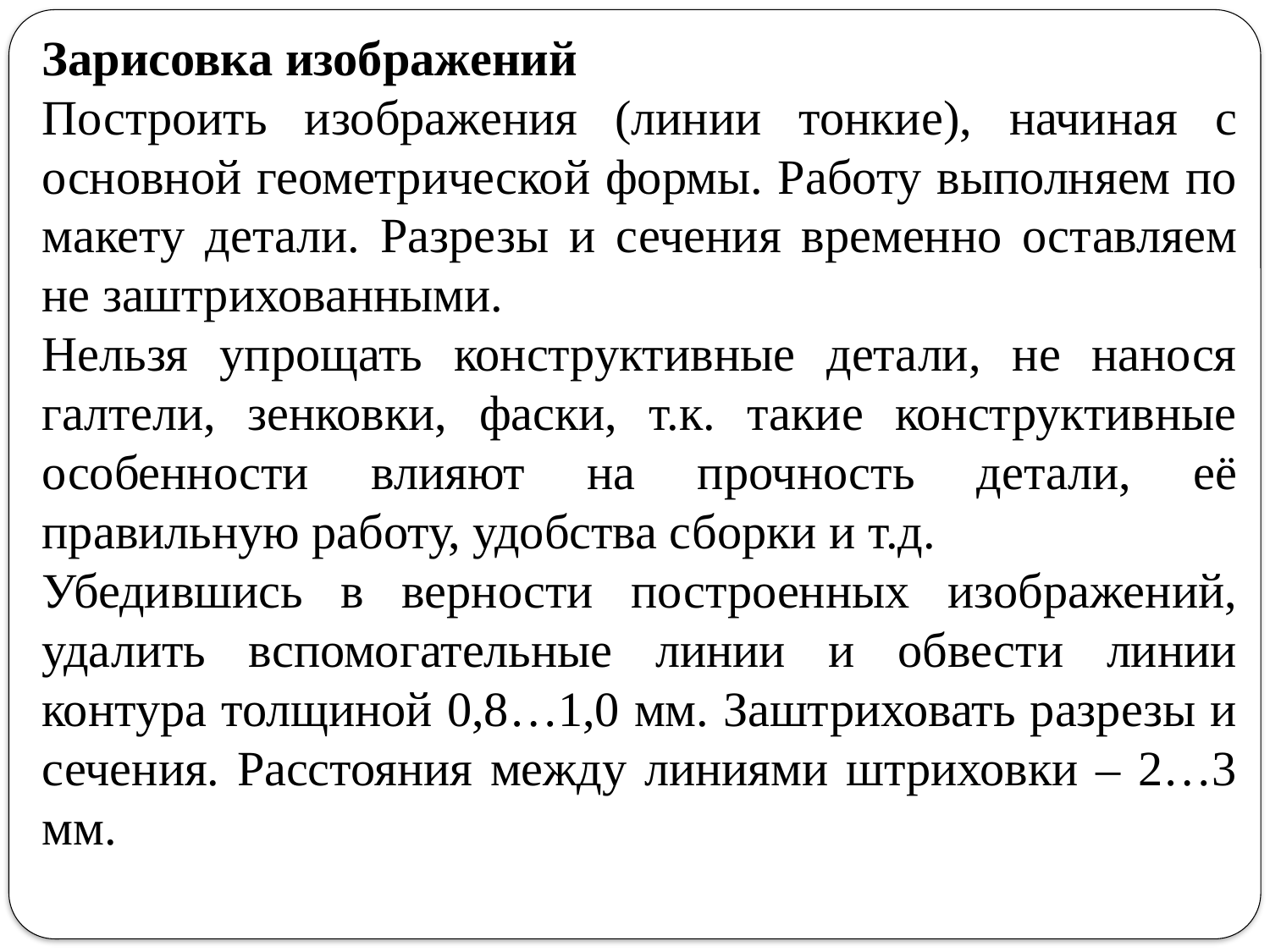

Зарисовка изображений
Построить изображения (линии тонкие), начиная с основной геометрической формы. Работу выполняем по макету детали. Разрезы и сечения временно оставляем не заштрихованными.
Нельзя упрощать конструктивные детали, не нанося галтели, зенковки, фаски, т.к. такие конструктивные особенности влияют на прочность детали, её правильную работу, удобства сборки и т.д.
Убедившись в верности построенных изображений, удалить вспомогательные линии и обвести линии контура толщиной 0,8…1,0 мм. Заштриховать разрезы и сечения. Расстояния между линиями штриховки – 2…3 мм.